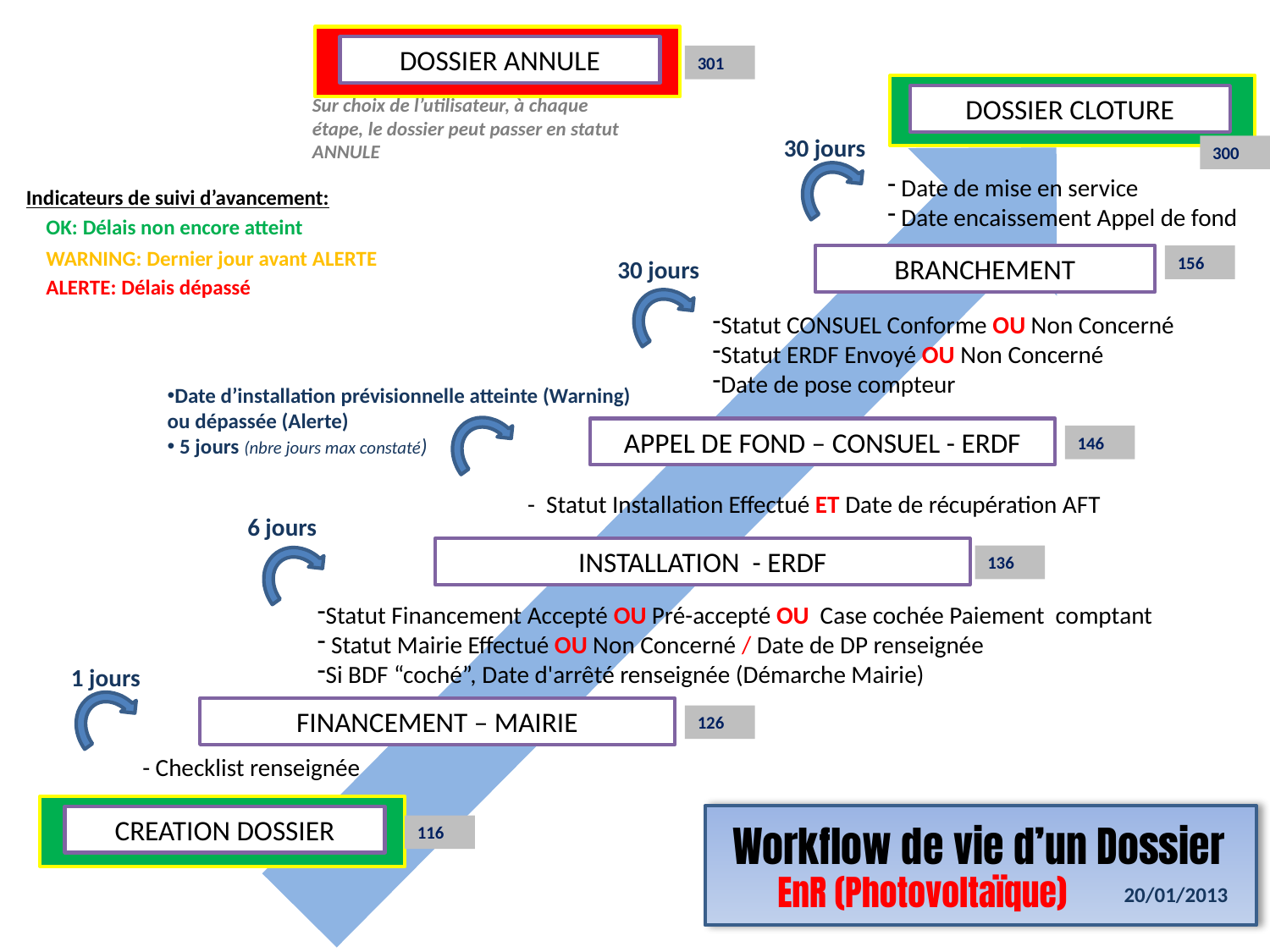

DOSSIER ANNULE
301

DOSSIER CLOTURE
Sur choix de l’utilisateur, à chaque étape, le dossier peut passer en statut ANNULE
30 jours
300

 Date de mise en service
 Date encaissement Appel de fond
Indicateurs de suivi d’avancement:
OK: Délais non encore atteint
WARNING: Dernier jour avant ALERTE
ALERTE: Délais dépassé
BRANCHEMENT
156
30 jours

Statut CONSUEL Conforme OU Non Concerné
Statut ERDF Envoyé OU Non Concerné
Date de pose compteur
Date d’installation prévisionnelle atteinte (Warning) ou dépassée (Alerte)
 5 jours (nbre jours max constaté)

APPEL DE FOND – CONSUEL - ERDF

146
-  Statut Installation Effectué ET Date de récupération AFT
6 jours
INSTALLATION  - ERDF

136
Statut Financement Accepté OU Pré-accepté OU  Case cochée Paiement  comptant
 Statut Mairie Effectué OU Non Concerné / Date de DP renseignée
Si BDF “coché”, Date d'arrêté renseignée (Démarche Mairie)
1 jours

FINANCEMENT – MAIRIE
126
- Checklist renseignée

CREATION DOSSIER
116
Workflow de vie d’un Dossier
EnR (Photovoltaïque)
20/01/2013